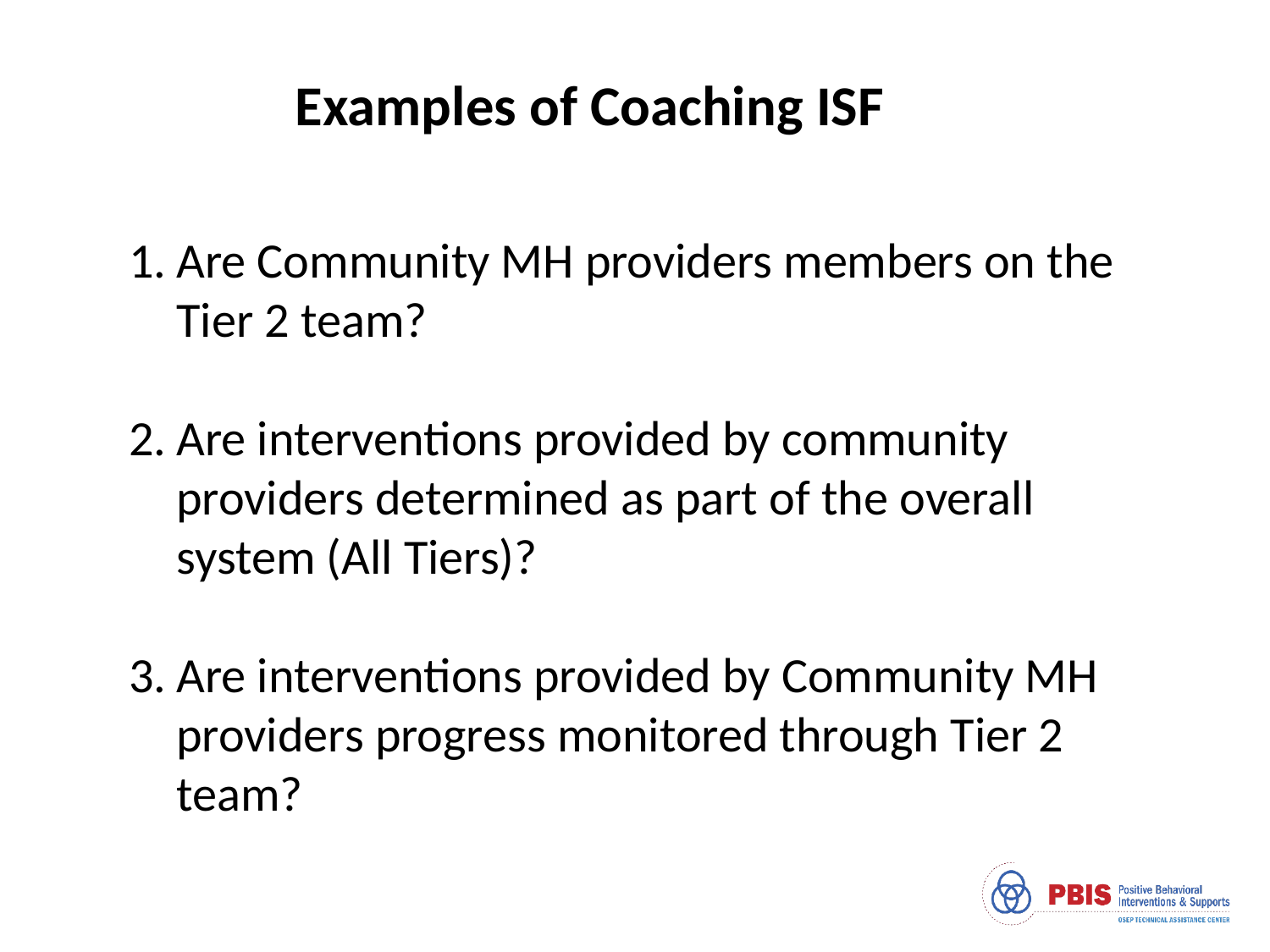

Examples of Coaching ISF

Are Community MH providers members on the Tier 2 team?

Are interventions provided by community providers determined as part of the overall system (All Tiers)?

Are interventions provided by Community MH providers progress monitored through Tier 2 team?